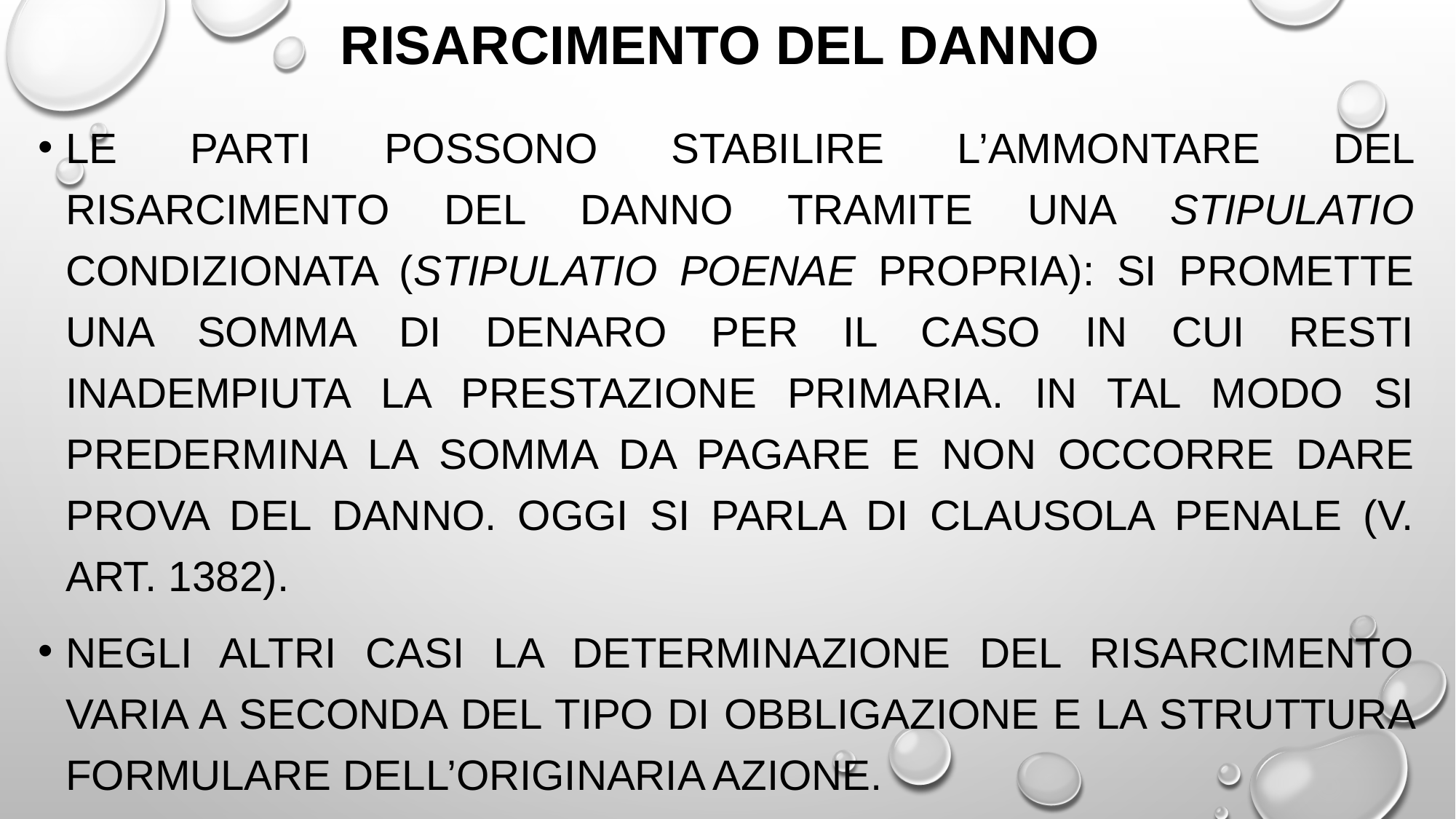

# RISARCIMENTO DEL DANNO
Le parti possono stabilire l’ammontare del risarcimento del danno tramite una stipulatio condizionata (stipulatio poenae propria): si promette una somma di denaro per il caso in cui resti inadempiuta la prestazione primaria. In tal modo si predermina la somma da pagare e non occorre dare prova del danno. Oggi si parla di clausola penale (v. art. 1382).
Negli altri casi la determinazione del risarcimento varia a seconda del tipo di obbligazione e la struttura formulare dell’originaria azione.
I due criteri principali sono: